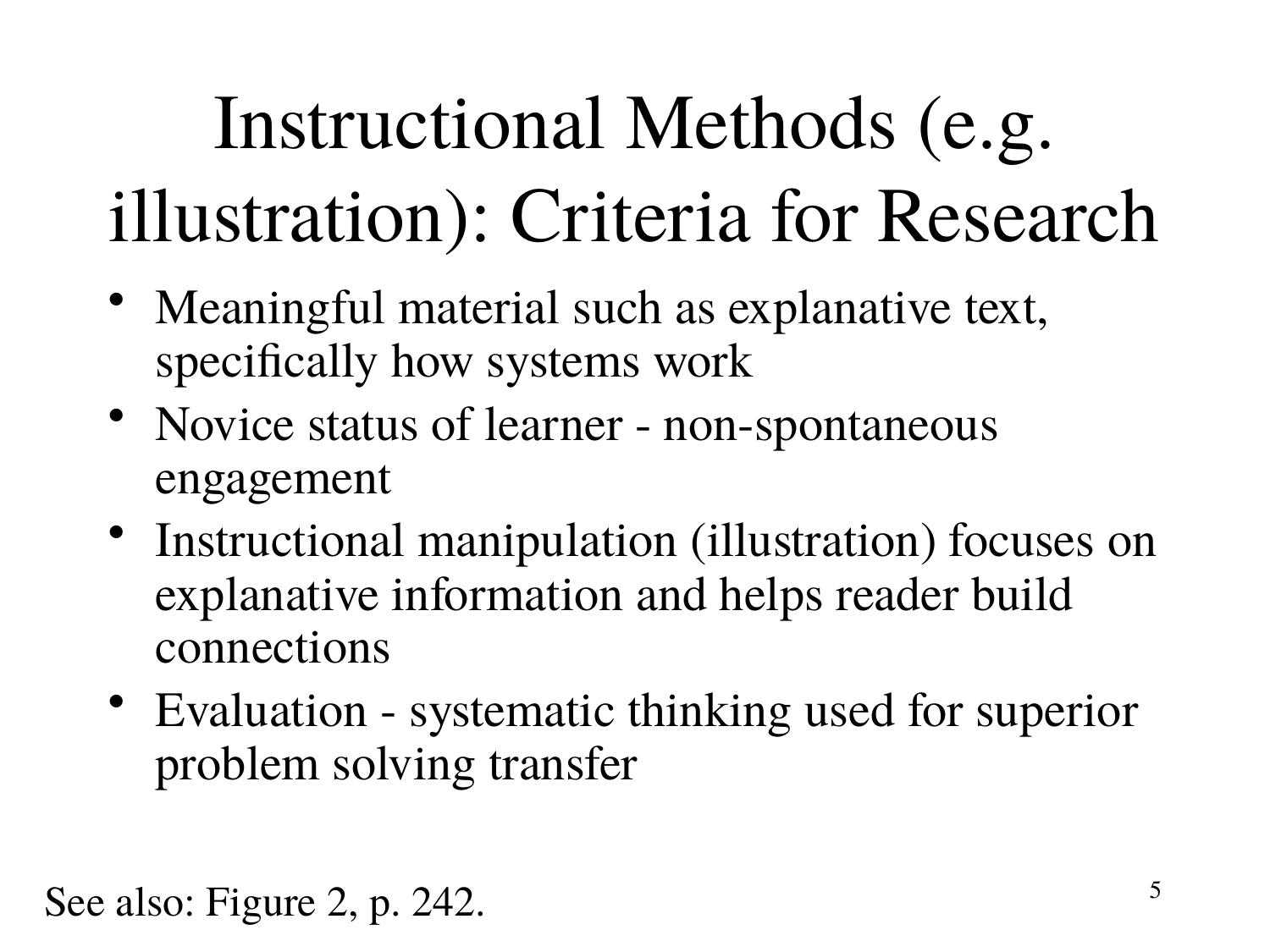

# Instructional Methods (e.g. illustration): Criteria for Research
Meaningful material such as explanative text, specifically how systems work
Novice status of learner - non-spontaneous engagement
Instructional manipulation (illustration) focuses on explanative information and helps reader build connections
Evaluation - systematic thinking used for superior problem solving transfer

See also: Figure 2, p. 242.
5